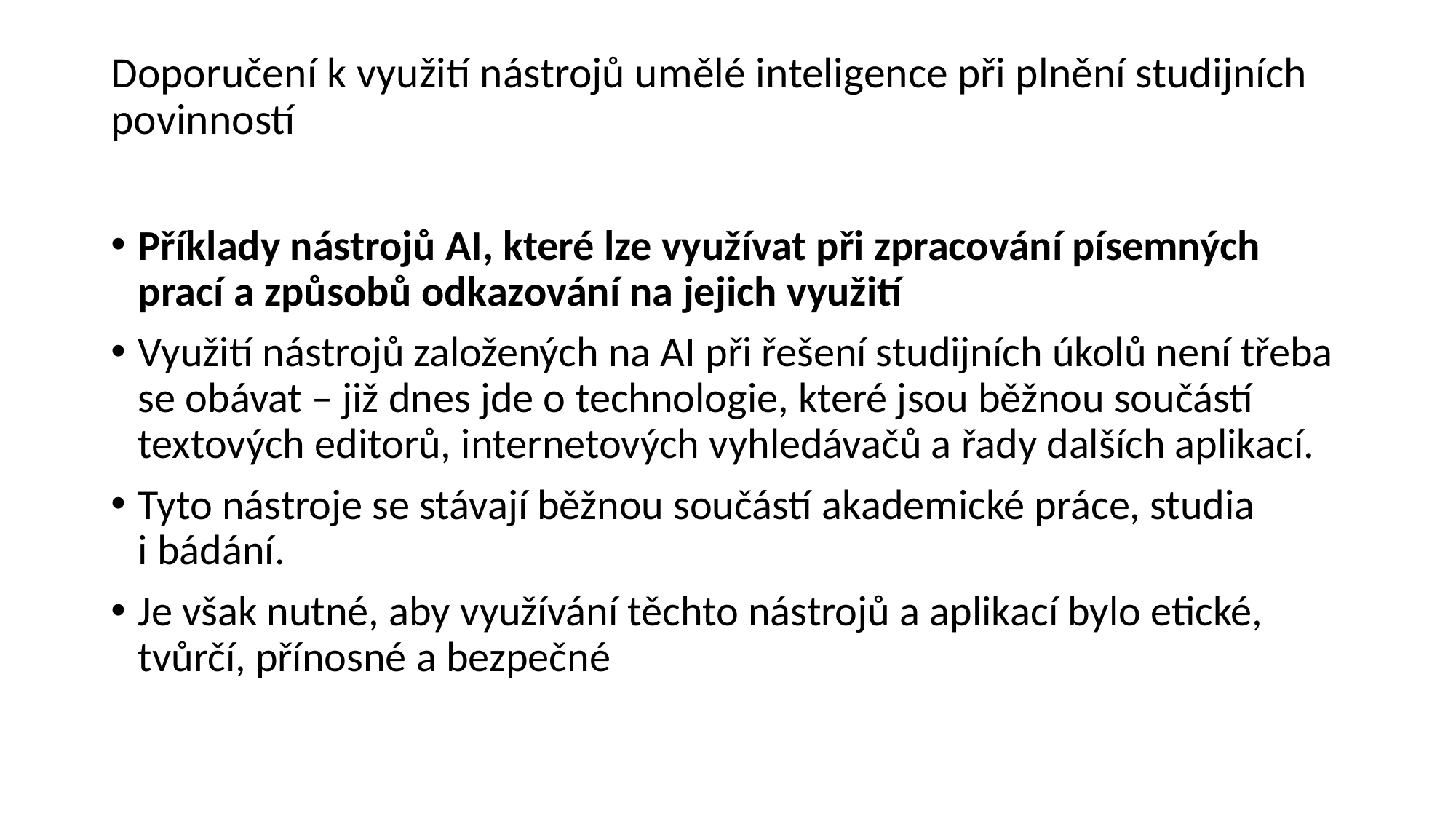

# Doporučení k využití nástrojů umělé inteligence při plnění studijních povinností
Příklady nástrojů AI, které lze využívat při zpracování písemných prací a způsobů odkazování na jejich využití
Využití nástrojů založených na AI při řešení studijních úkolů není třeba se obávat – již dnes jde o technologie, které jsou běžnou součástí textových editorů, internetových vyhledávačů a řady dalších aplikací.
Tyto nástroje se stávají běžnou součástí akademické práce, studia i bádání.
Je však nutné, aby využívání těchto nástrojů a aplikací bylo etické, tvůrčí, přínosné a bezpečné